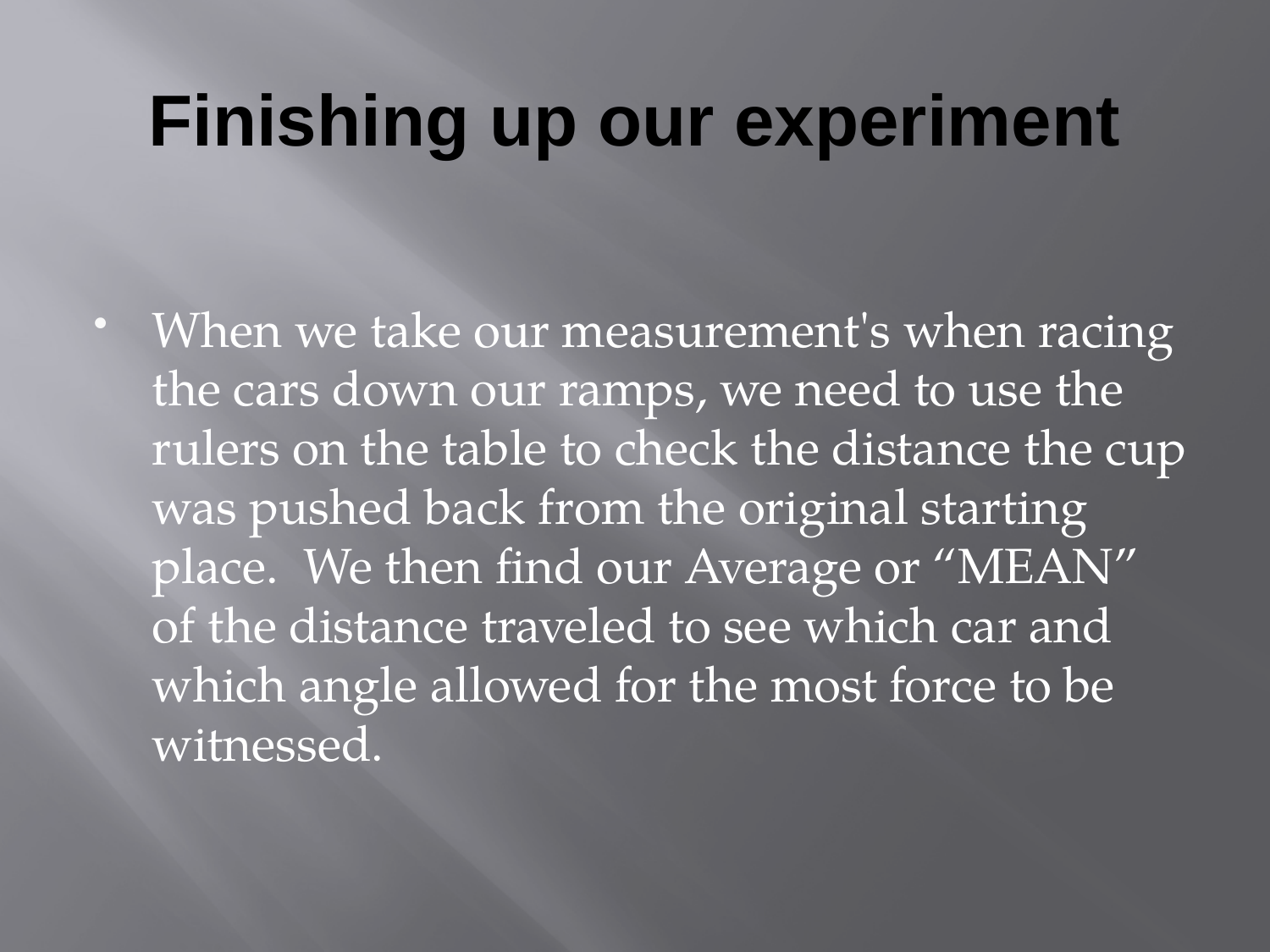

# Finishing up our experiment

When we take our measurement's when racing the cars down our ramps, we need to use the rulers on the table to check the distance the cup was pushed back from the original starting place.  We then find our Average or “MEAN” of the distance traveled to see which car and which angle allowed for the most force to be witnessed.